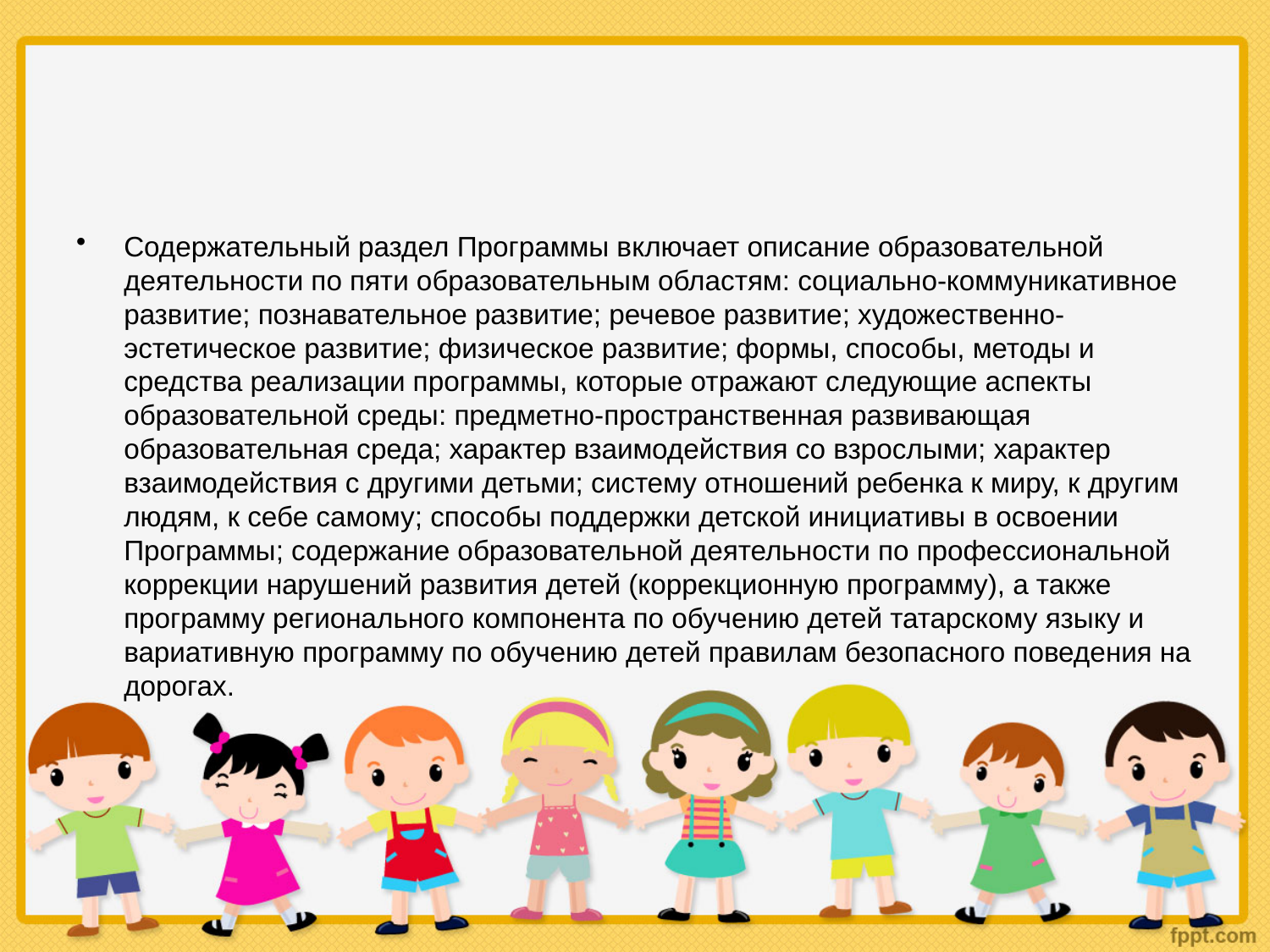

#
Содержательный раздел Программы включает описание образовательной деятельности по пяти образовательным областям: социально-коммуникативное развитие; познавательное развитие; речевое развитие; художественно-эстетическое развитие; физическое развитие; формы, способы, методы и средства реализации программы, которые отражают следующие аспекты образовательной среды: предметно-пространственная развивающая образовательная среда; характер взаимодействия со взрослыми; характер взаимодействия с другими детьми; систему отношений ребенка к миру, к другим людям, к себе самому; способы поддержки детской инициативы в освоении Программы; содержание образовательной деятельности по профессиональной коррекции нарушений развития детей (коррекционную программу), а также программу регионального компонента по обучению детей татарскому языку и вариативную программу по обучению детей правилам безопасного поведения на дорогах.